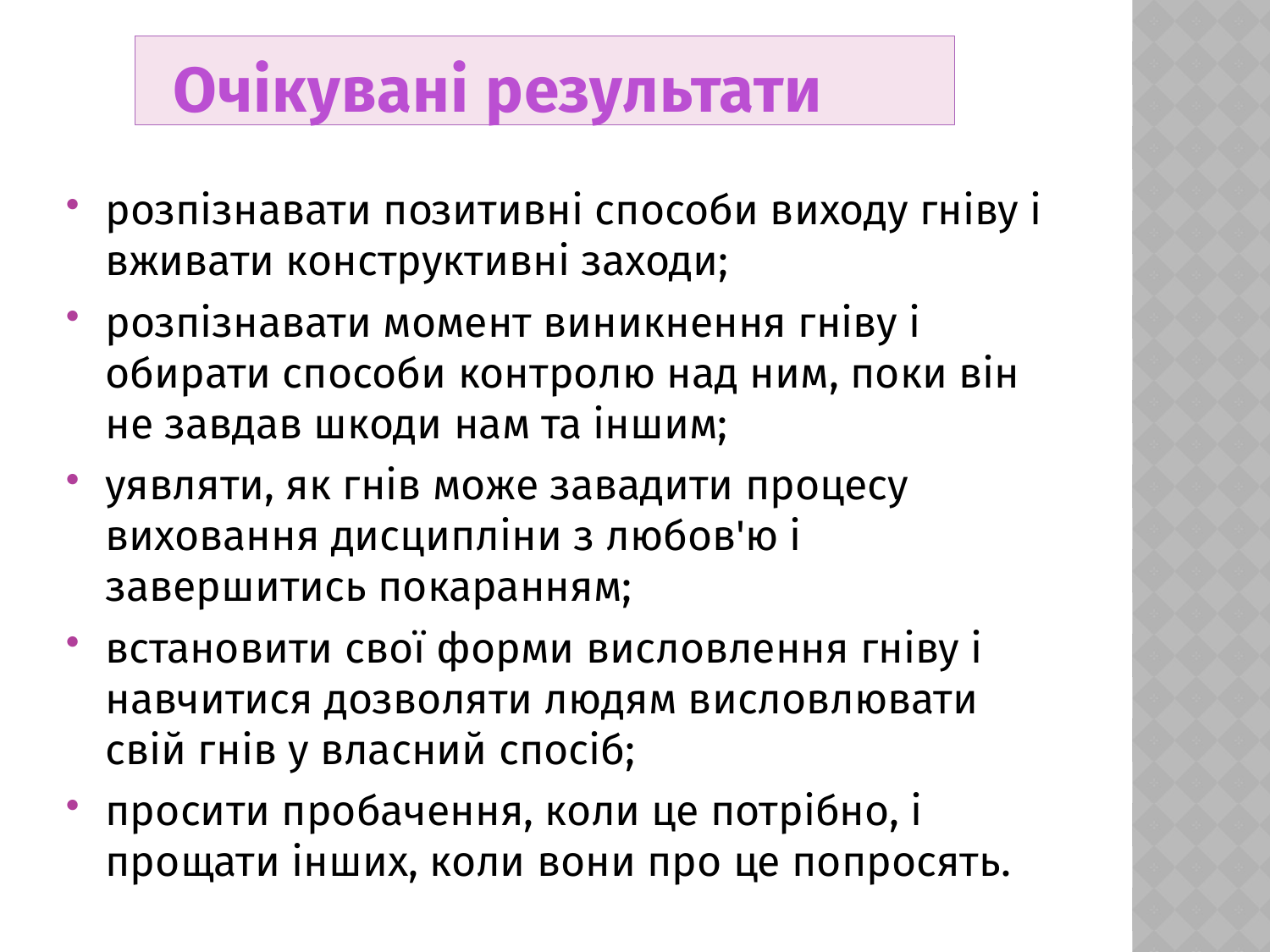

# Очікувані результати
розпізнавати позитивні способи виходу гніву і вживати конструктивні заходи;
розпізнавати момент виникнення гніву і обирати способи контролю над ним, поки він не завдав шкоди нам та іншим;
уявляти, як гнів може завадити процесу виховання дисципліни з любов'ю і завершитись покаранням;
встановити свої форми висловлення гніву і навчитися дозволяти людям висловлювати свій гнів у власний спосіб;
просити пробачення, коли це потрібно, і прощати інших, коли вони про це попросять.